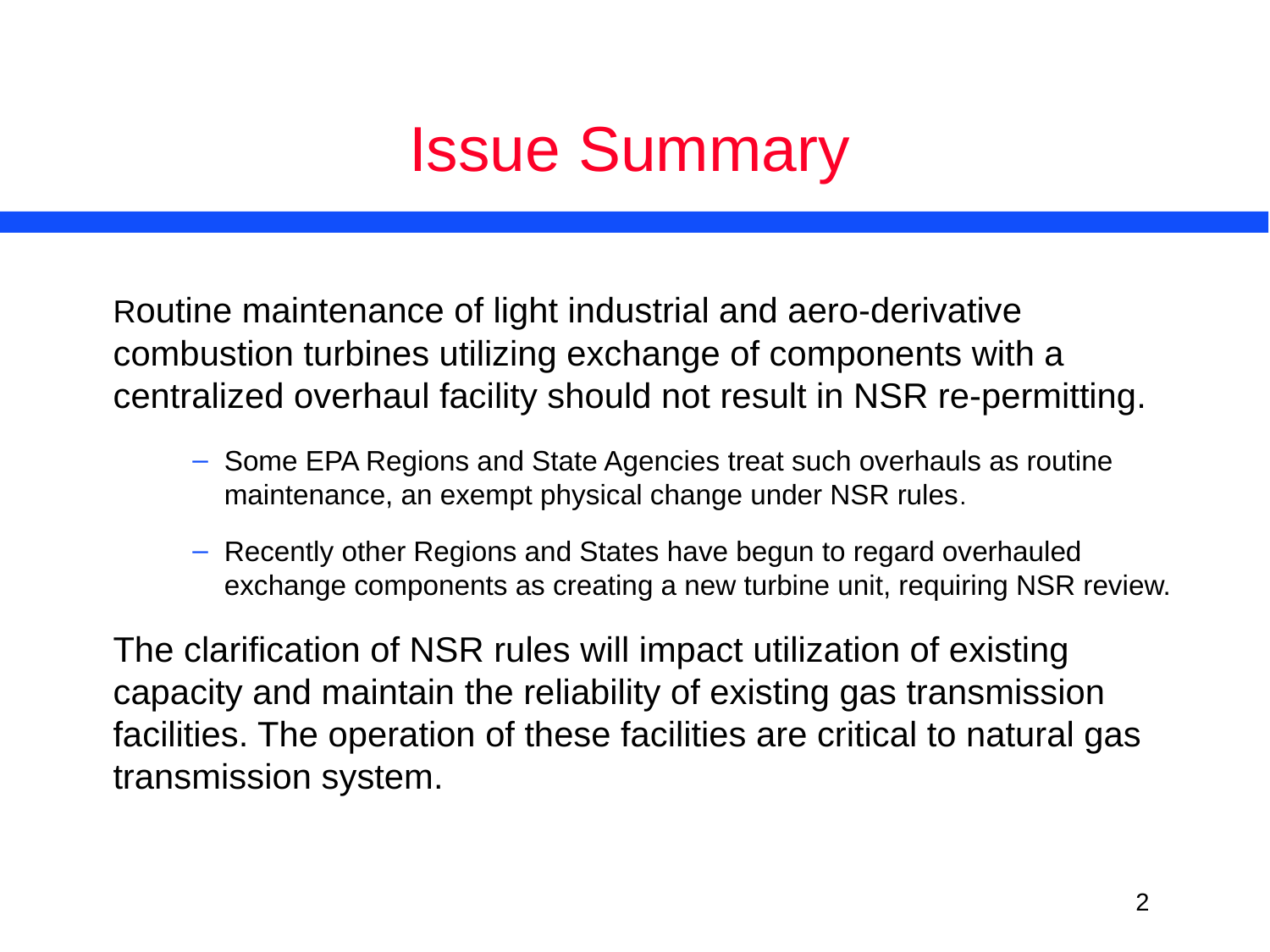

# Issue Summary

	Routine maintenance of light industrial and aero-derivative combustion turbines utilizing exchange of components with a centralized overhaul facility should not result in NSR re-permitting.
Some EPA Regions and State Agencies treat such overhauls as routine maintenance, an exempt physical change under NSR rules.
Recently other Regions and States have begun to regard overhauled exchange components as creating a new turbine unit, requiring NSR review.
	The clarification of NSR rules will impact utilization of existing capacity and maintain the reliability of existing gas transmission facilities. The operation of these facilities are critical to natural gas transmission system.
2